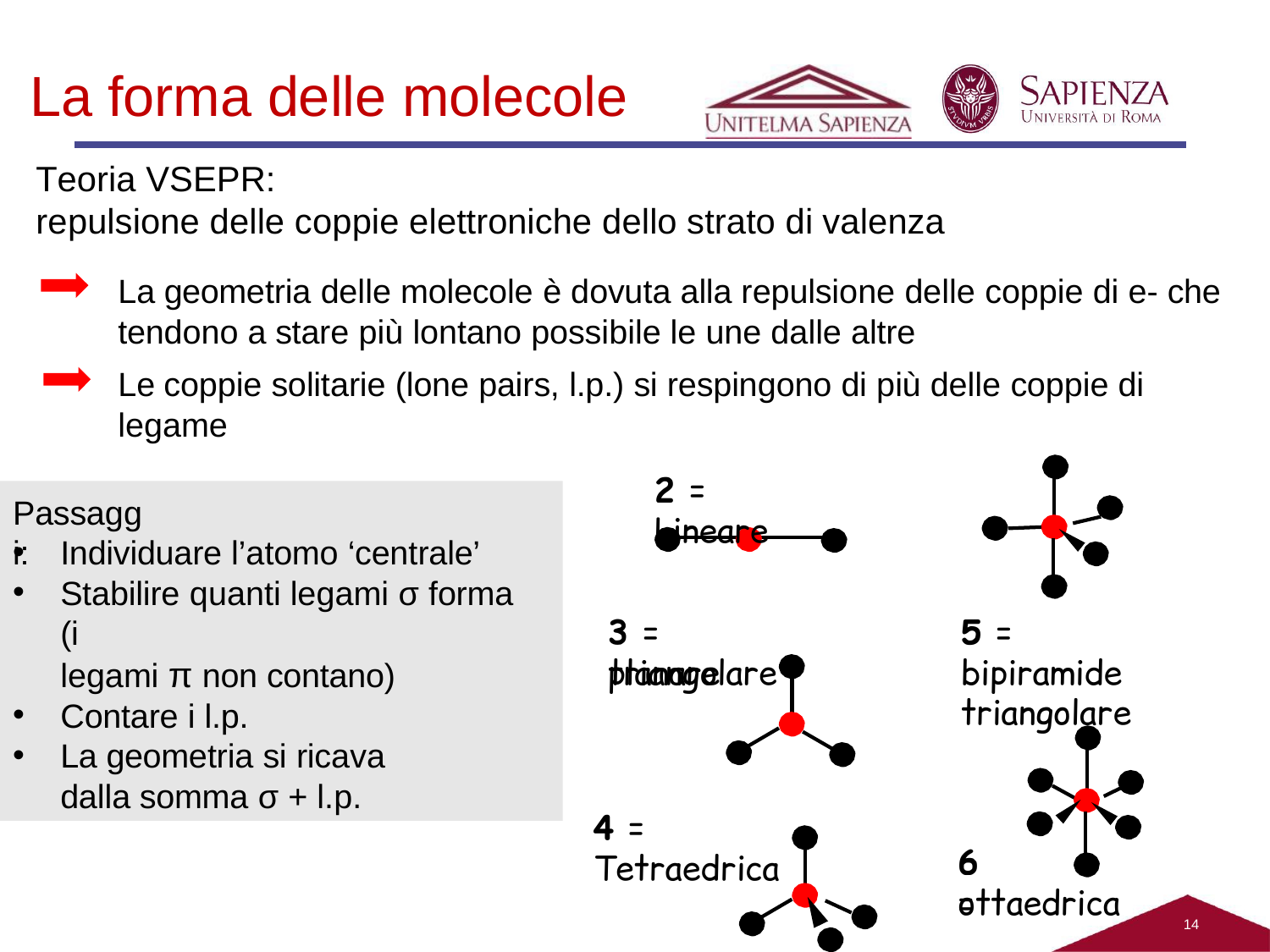

# La forma delle molecole
Teoria VSEPR:
repulsione delle coppie elettroniche dello strato di valenza
La geometria delle molecole è dovuta alla repulsione delle coppie di e- che
tendono a stare più lontano possibile le une dalle altre
Le coppie solitarie (lone pairs, l.p.) si respingono di più delle coppie di legame

2 = Lineare

Passaggi:

Individuare l’atomo ‘centrale’
Stabilire quanti legami σ forma (i
legami π non contano)
Contare i l.p.
La geometria si ricava dalla somma σ + l.p.

3 = triangolare
5 = bipiramide triangolare
planare

4 =
Tetraedrica

6 =

ottaedrica

14